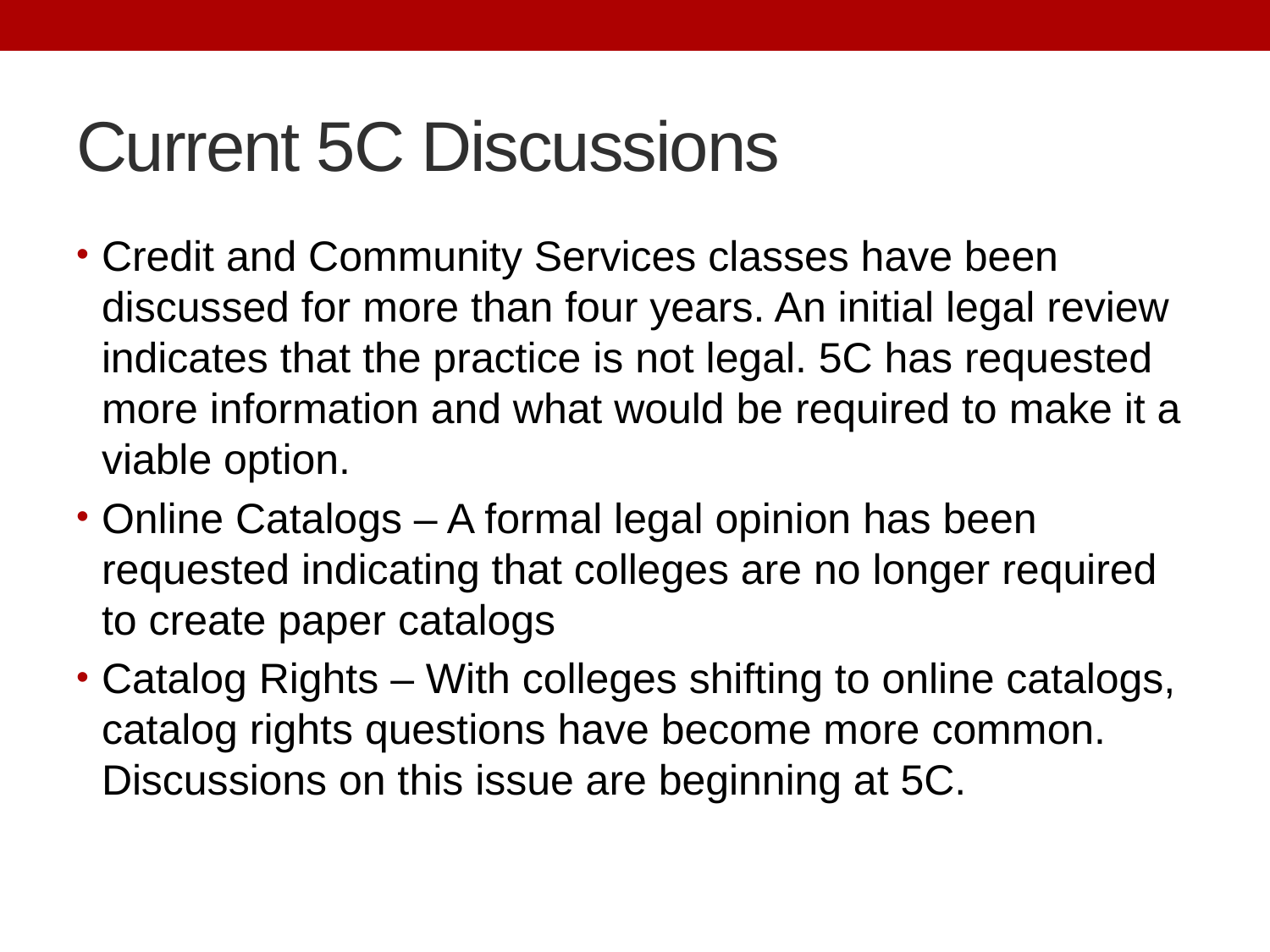

# Current 5C Discussions
Credit and Community Services classes have been discussed for more than four years. An initial legal review indicates that the practice is not legal. 5C has requested more information and what would be required to make it a viable option.
Online Catalogs – A formal legal opinion has been requested indicating that colleges are no longer required to create paper catalogs
Catalog Rights – With colleges shifting to online catalogs, catalog rights questions have become more common. Discussions on this issue are beginning at 5C.